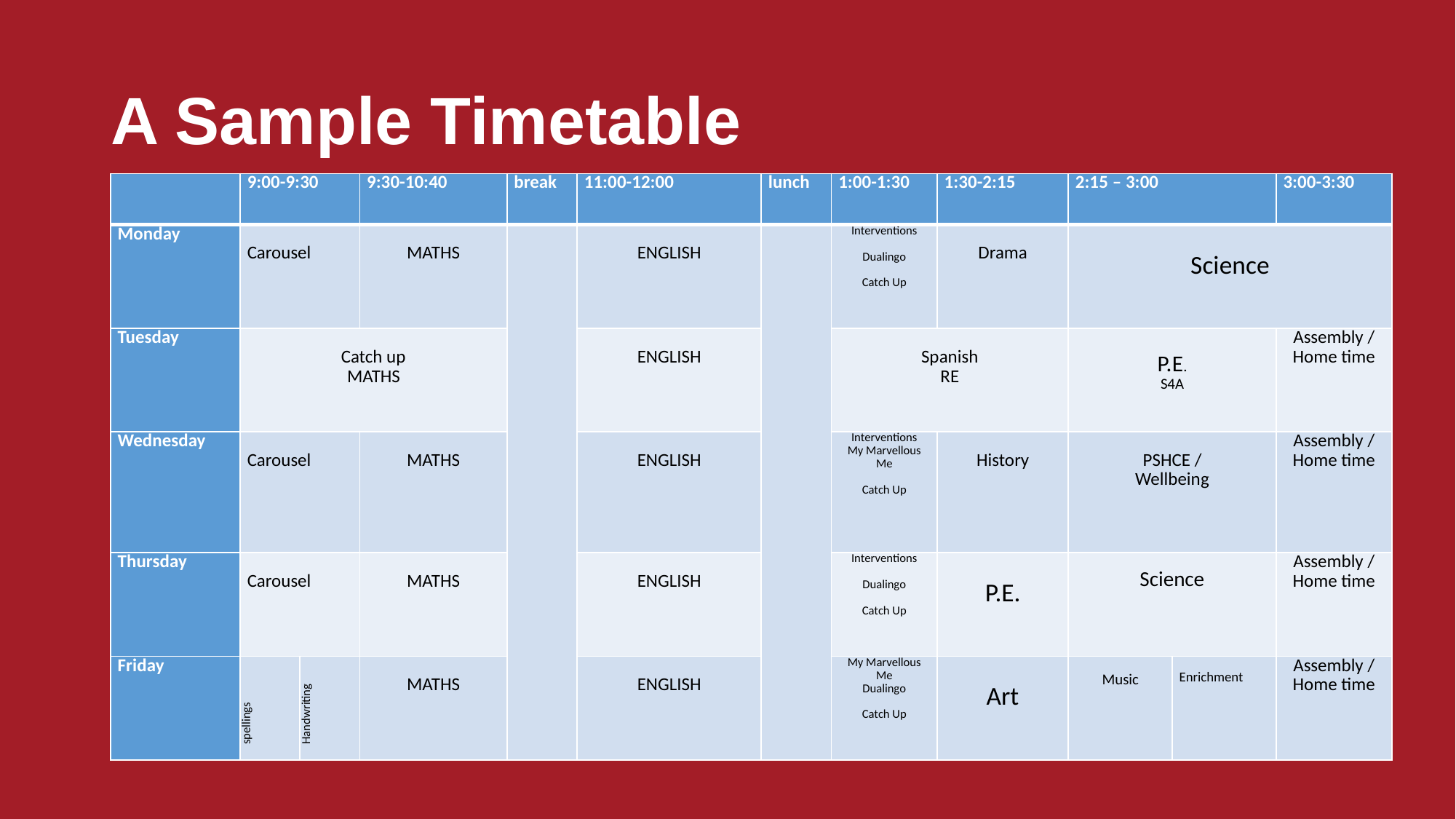

# A Sample Timetable
|  | 9:00-9:30 |  | 9:30-10:40 | break | 11:00-12:00 | lunch | 1:00-1:30 | 1:30-2:15 | 2:15 – 3:00 |  | 3:00-3:30 |
| --- | --- | --- | --- | --- | --- | --- | --- | --- | --- | --- | --- |
| Monday | Carousel |  | MATHS |  | ENGLISH |  | Interventions   Dualingo   Catch Up | Drama | Science |  |  |
| Tuesday | Catch up MATHS |  |  |  | ENGLISH |  | Spanish RE |  | P.E. S4A |  | Assembly / Home time |
| Wednesday | Carousel |  | MATHS |  | ENGLISH |  | Interventions My Marvellous Me   Catch Up | History | PSHCE / Wellbeing |  | Assembly / Home time |
| Thursday | Carousel |  | MATHS |  | ENGLISH |  | Interventions   Dualingo   Catch Up | P.E. | Science |  | Assembly / Home time |
| Friday | spellings | Handwriting | MATHS |  | ENGLISH |  | My Marvellous Me Dualingo   Catch Up | Art | Music | Enrichment | Assembly / Home time |